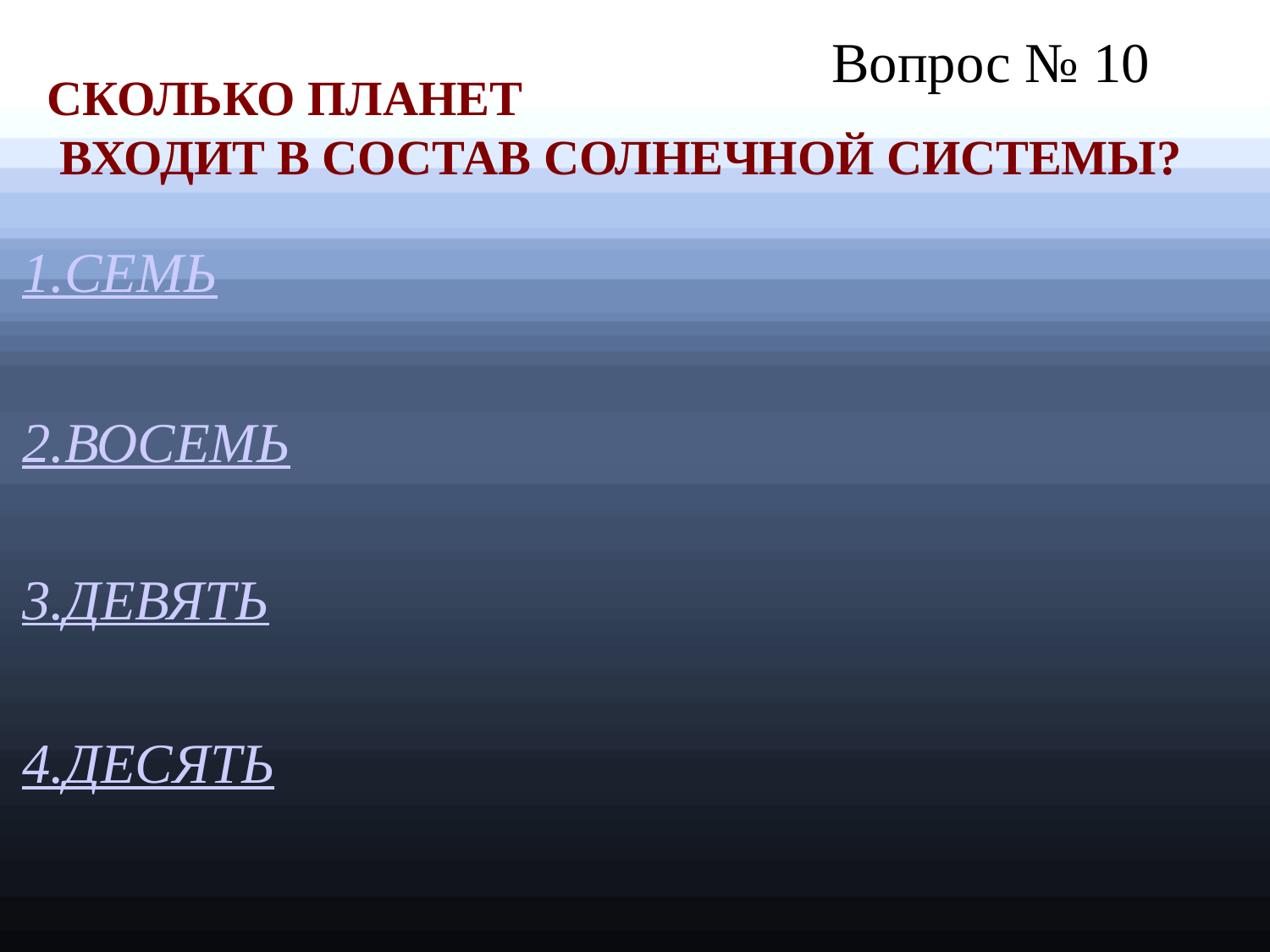

Вопрос № 10
СКОЛЬКО ПЛАНЕТ
 ВХОДИТ В СОСТАВ СОЛНЕЧНОЙ СИСТЕМЫ?
1.СЕМЬ

3.ДЕВЯТЬ

4.ДЕСЯТЬ
2.ВОСЕМЬ